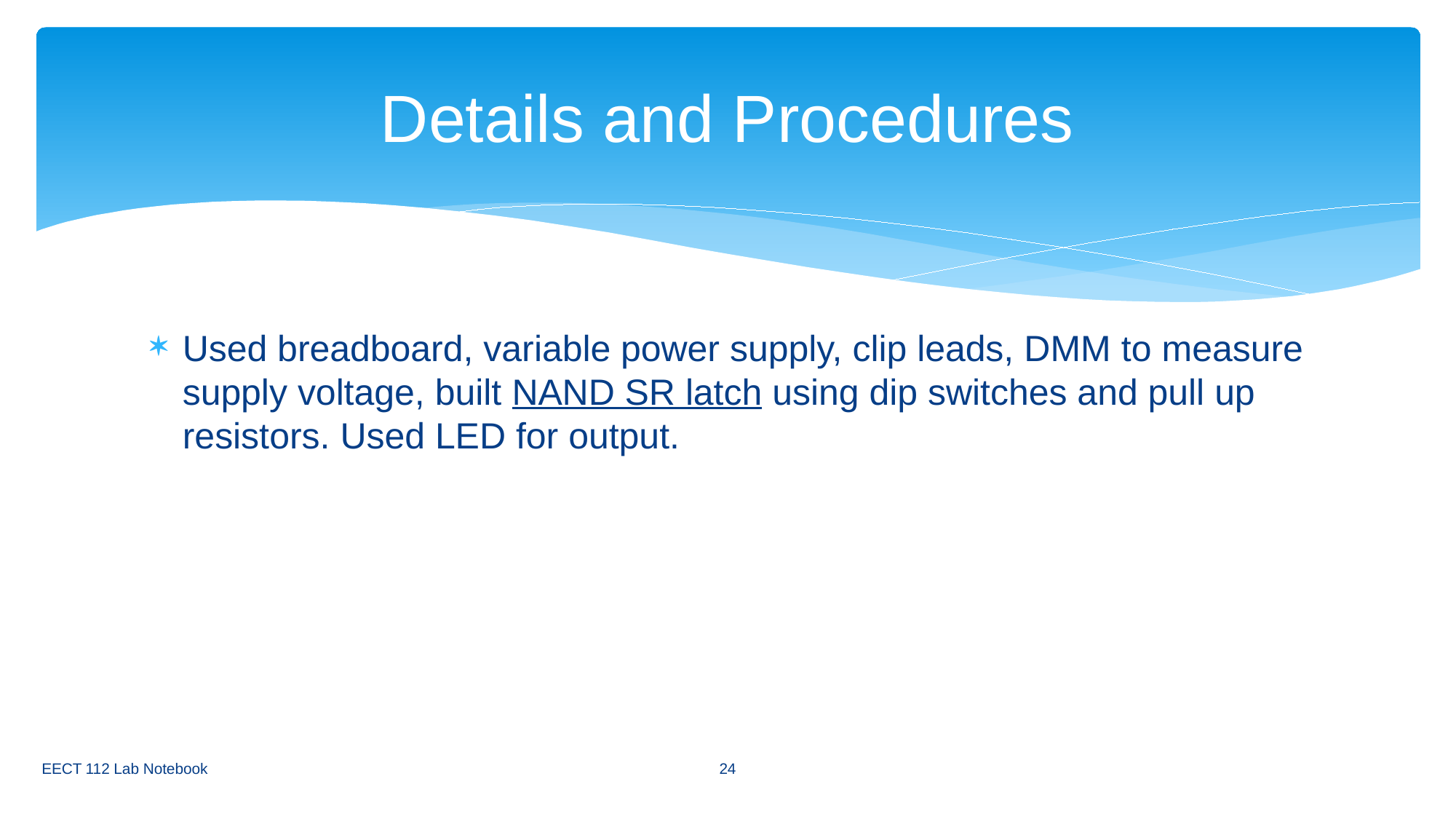

# Details and Procedures
Used breadboard, variable power supply, clip leads, DMM to measure supply voltage, built NAND SR latch using dip switches and pull up resistors. Used LED for output.
24
EECT 112 Lab Notebook